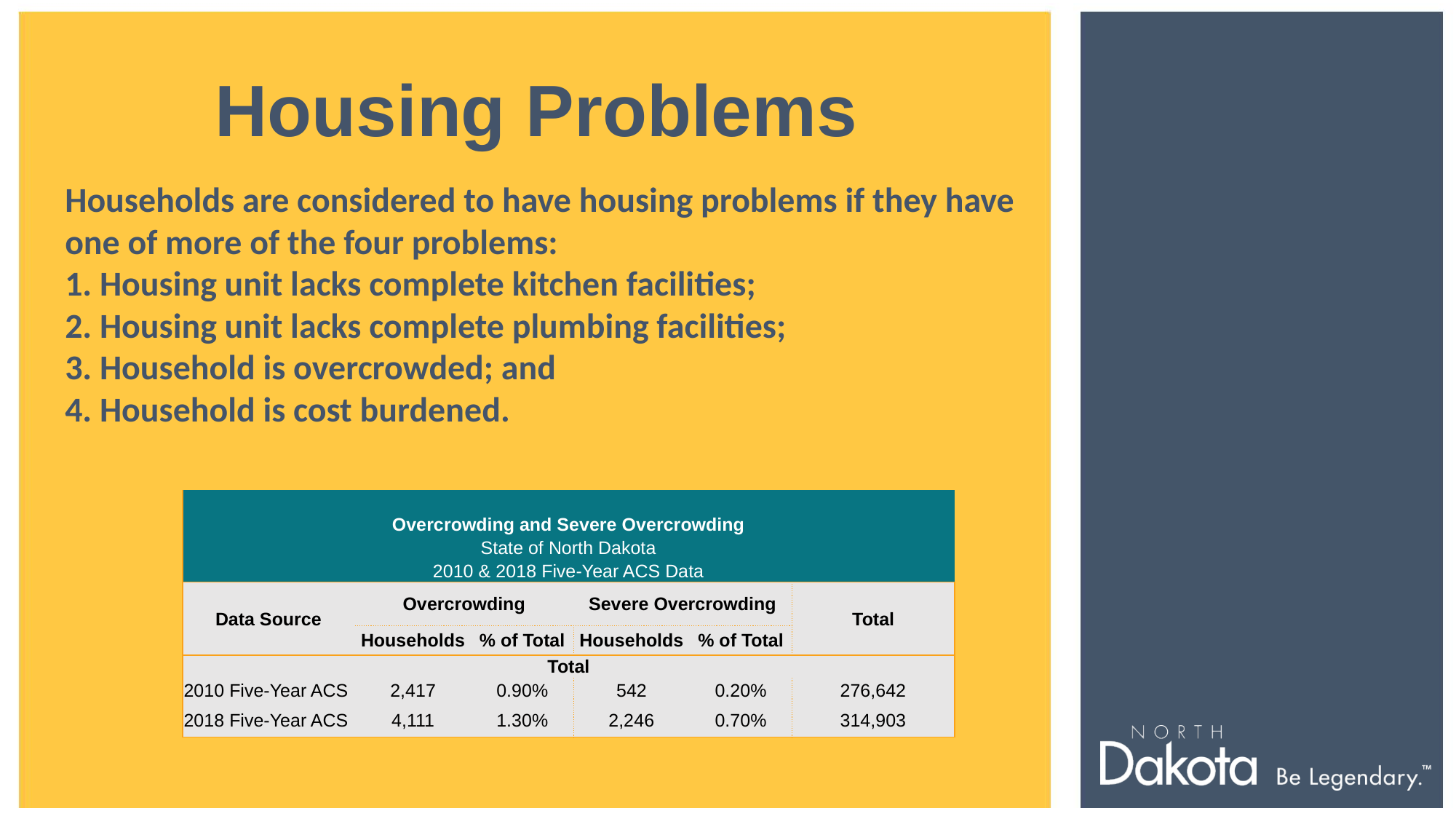

Housing Problems

Households are considered to have housing problems if they have one of more of the four problems:
1. Housing unit lacks complete kitchen facilities;
2. Housing unit lacks complete plumbing facilities;
3. Household is overcrowded; and
4. Household is cost burdened.

|  |  |  |  |  |  |
| --- | --- | --- | --- | --- | --- |
| Overcrowding and Severe Overcrowding |  |  |  |  |  |
| State of North Dakota |  |  |  |  |  |
| 2010 & 2018 Five-Year ACS Data |  |  |  |  |  |
| Data Source | Overcrowding |  | Severe Overcrowding |  | Total |
|  | Households | % of Total | Households | % of Total |  |
| Total |  |  |  |  |  |
| 2010 Five-Year ACS | 2,417 | 0.90% | 542 | 0.20% | 276,642 |
| 2018 Five-Year ACS | 4,111 | 1.30% | 2,246 | 0.70% | 314,903 |